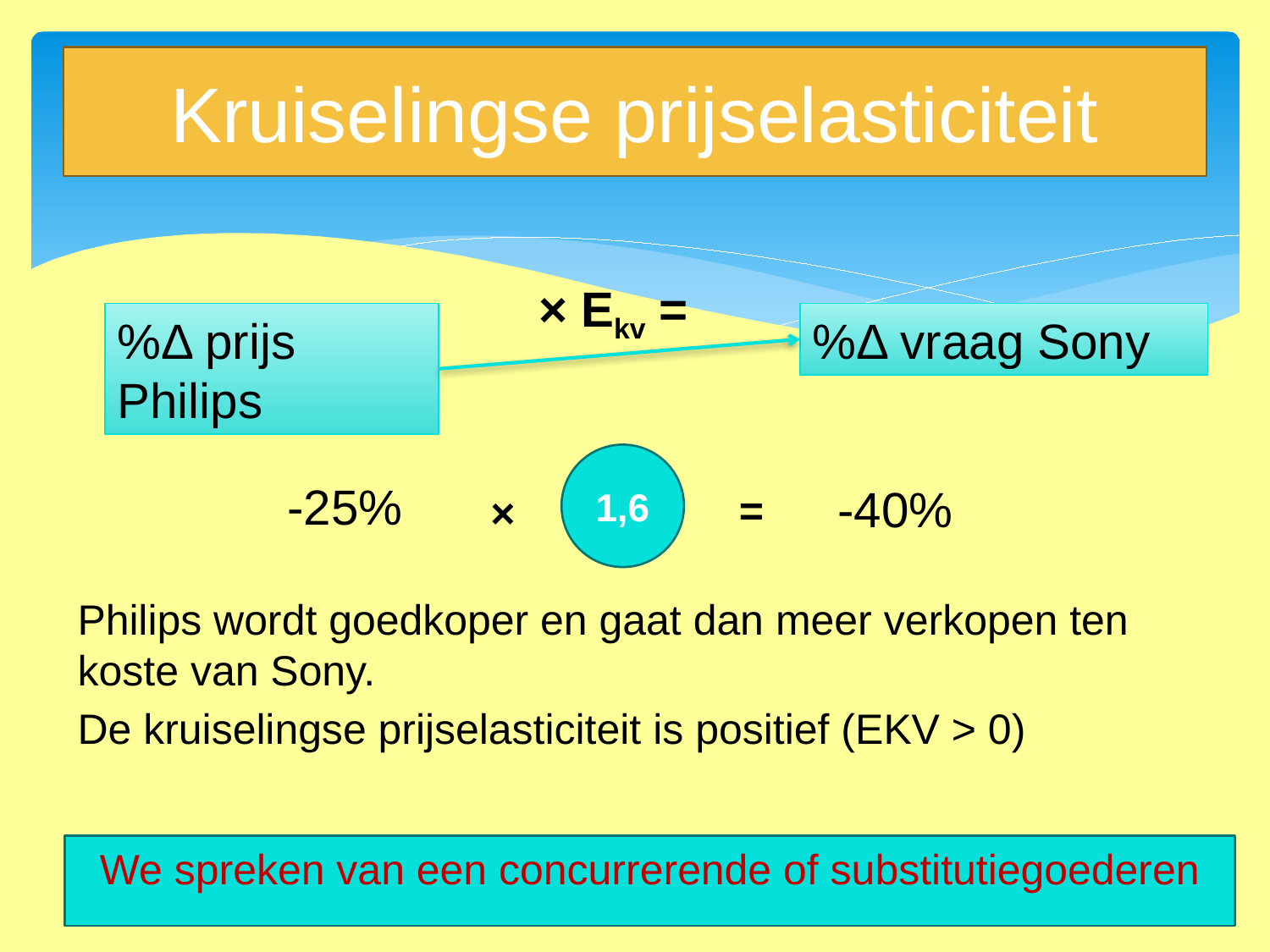

# Kruiselingse prijselasticiteit
× Ekv =
%Δ prijs Philips
%Δ vraag Sony
1,6
-25%
-40%
=
×
Philips wordt goedkoper en gaat dan meer verkopen ten koste van Sony.
De kruiselingse prijselasticiteit is positief (EKV > 0)
We spreken van een concurrerende of substitutiegoederen